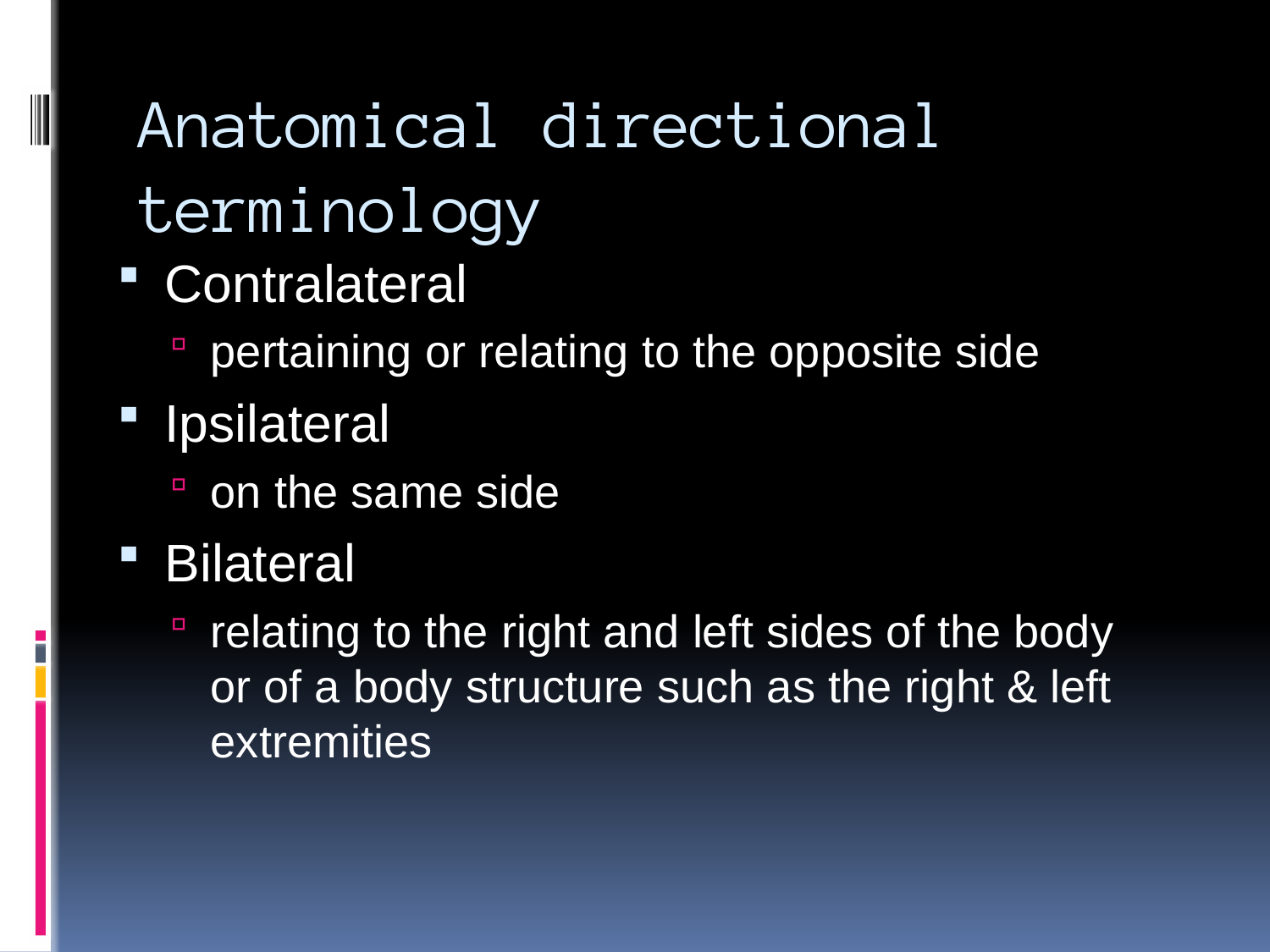

# Anatomical directional terminology
Contralateral
pertaining or relating to the opposite side
Ipsilateral
on the same side
Bilateral
relating to the right and left sides of the body or of a body structure such as the right & left extremities